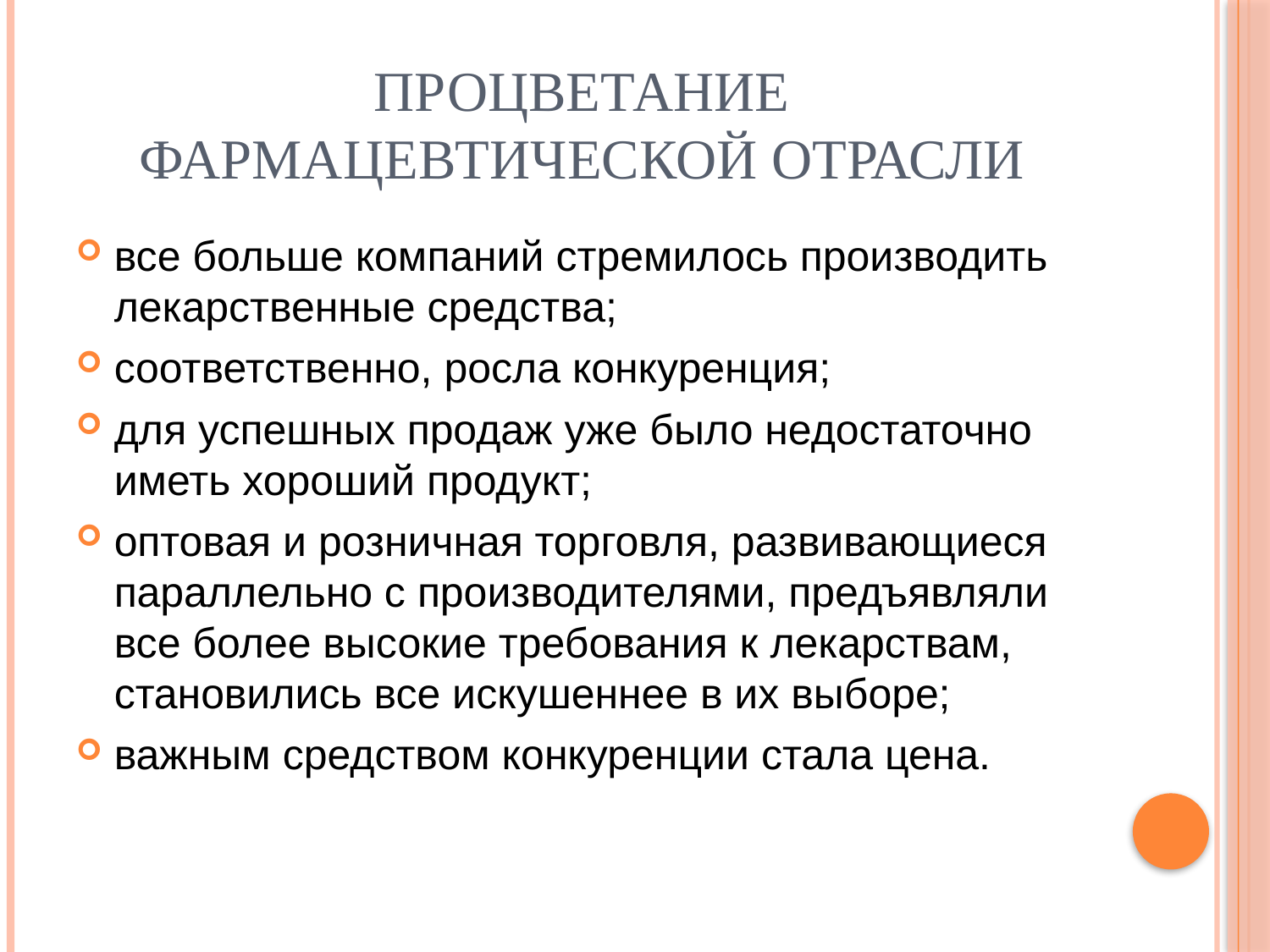

# Процветание фармацевтической отрасли
все больше компаний стремилось производить лекарственные средства;
соответственно, росла конкуренция;
для успешных продаж уже было недостаточно иметь хороший продукт;
оптовая и розничная торговля, развивающиеся параллельно с производителями, предъявляли все более высокие требования к лекарствам, становились все искушеннее в их выборе;
важным средством конкуренции стала цена.